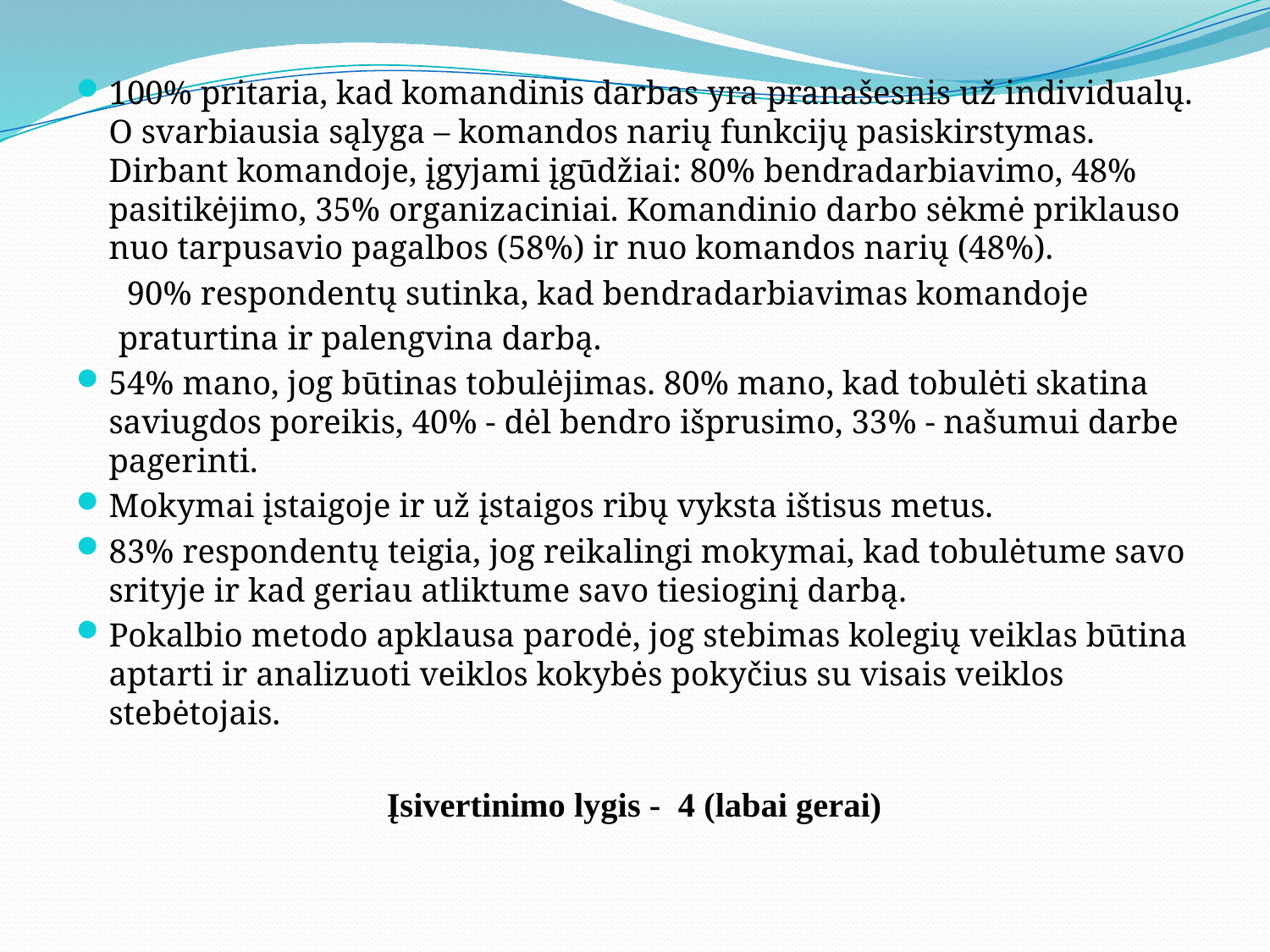

100% pritaria, kad komandinis darbas yra pranašesnis už individualų. O svarbiausia sąlyga – komandos narių funkcijų pasiskirstymas. Dirbant komandoje, įgyjami įgūdžiai: 80% bendradarbiavimo, 48% pasitikėjimo, 35% organizaciniai. Komandinio darbo sėkmė priklauso nuo tarpusavio pagalbos (58%) ir nuo komandos narių (48%).
      90% respondentų sutinka, kad bendradarbiavimas komandoje
     praturtina ir palengvina darbą.
54% mano, jog būtinas tobulėjimas. 80% mano, kad tobulėti skatina saviugdos poreikis, 40% - dėl bendro išprusimo, 33% - našumui darbe pagerinti.
Mokymai įstaigoje ir už įstaigos ribų vyksta ištisus metus.
83% respondentų teigia, jog reikalingi mokymai, kad tobulėtume savo srityje ir kad geriau atliktume savo tiesioginį darbą.
Pokalbio metodo apklausa parodė, jog stebimas kolegių veiklas būtina aptarti ir analizuoti veiklos kokybės pokyčius su visais veiklos stebėtojais.

 Įsivertinimo lygis -  4 (labai gerai)